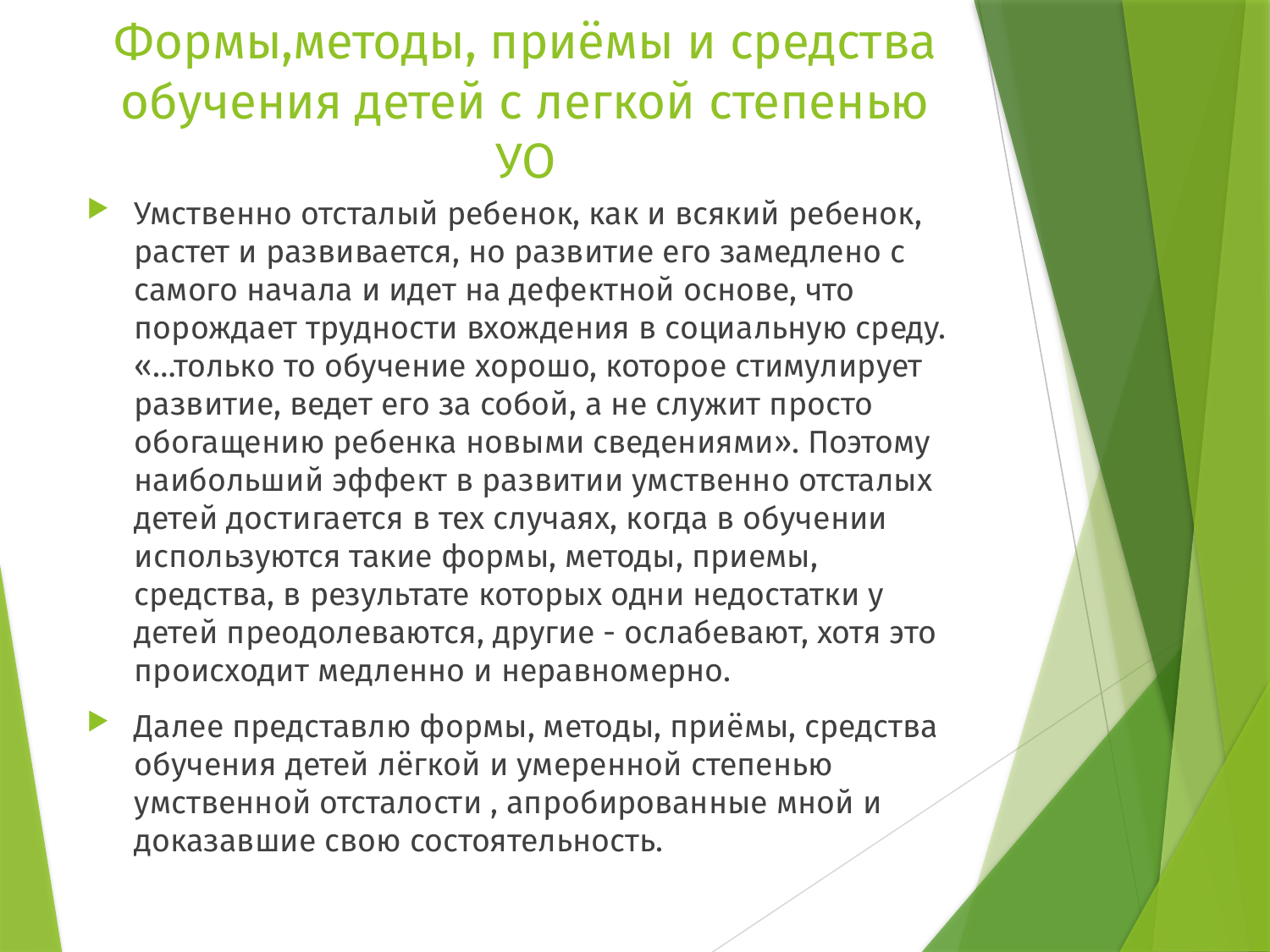

# Формы,методы, приёмы и средства обучения детей с легкой степенью УО
Умственно отсталый ребенок, как и всякий ребенок, растет и развивается, но развитие его замедлено с самого начала и идет на дефектной основе, что порождает трудности вхождения в социальную среду. «…только то обучение хорошо, которое стимулирует развитие, ведет его за собой, а не служит просто обогащению ребенка новыми сведениями». Поэтому наибольший эффект в развитии умственно отсталых детей достигается в тех случаях, когда в обучении используются такие формы, методы, приемы, средства, в результате которых одни недостатки у детей преодолеваются, другие - ослабевают, хотя это происходит медленно и неравномерно.
Далее представлю формы, методы, приёмы, средства обучения детей лёгкой и умеренной степенью умственной отсталости , апробированные мной и доказавшие свою состоятельность.